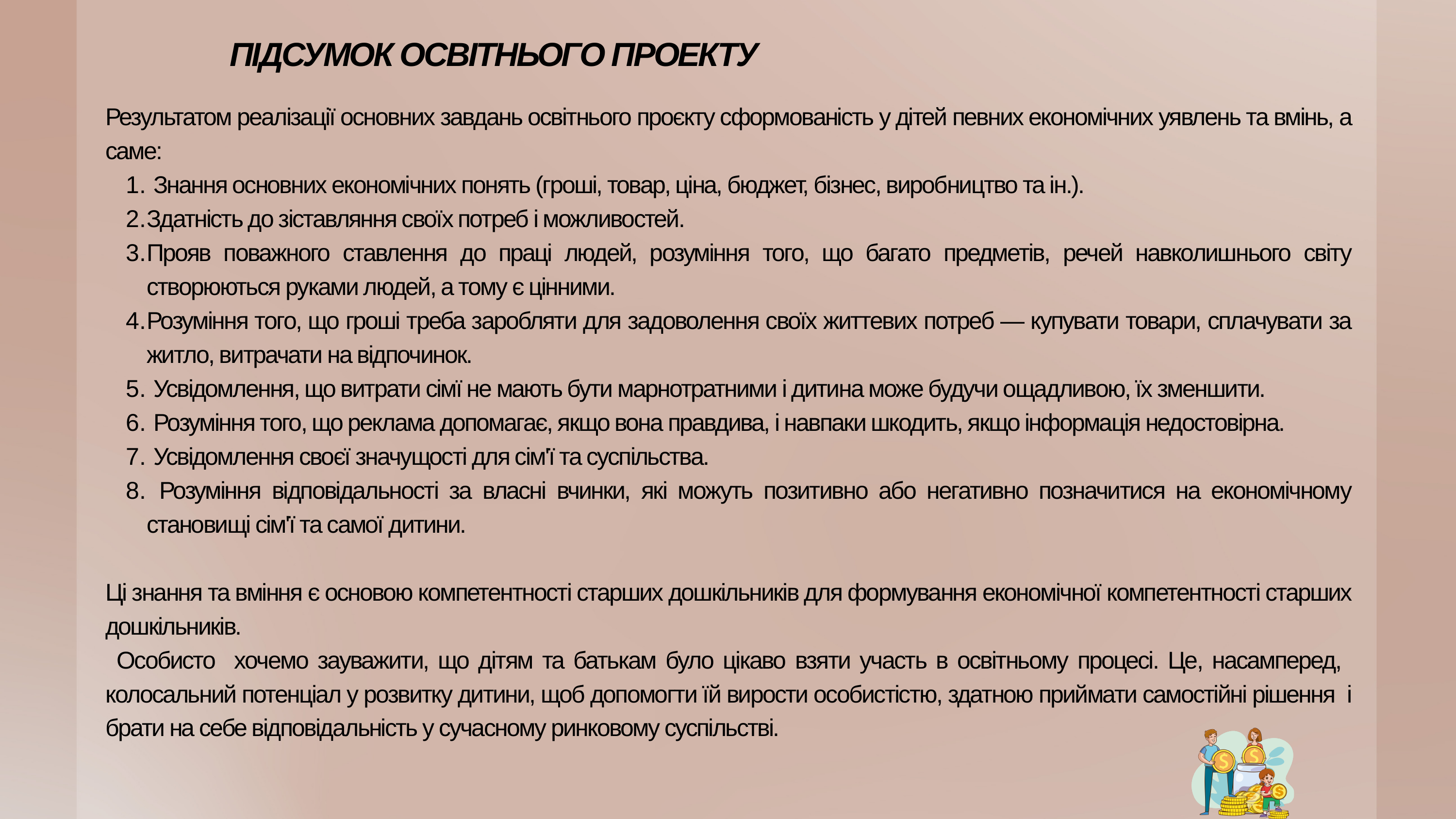

ПІДСУМОК ОСВІТНЬОГО ПРОЕКТУ
Результатом реалізації основних завдань освітнього проєкту сформованість у дітей певних економічних уявлень та вмінь, а саме:
 Знання основних економічних понять (гроші, товар, ціна, бюджет, бізнес, виробництво та ін.).
Здатність до зіставляння своїх потреб і можливостей.
Прояв поважного ставлення до праці людей, розуміння того, що багато предметів, речей навколишнього світу створюються руками людей, а тому є цінними.
Розуміння того, що гроші треба заробляти для задоволення своїх життевих потреб — купувати товари, сплачувати за житло, витрачати на відпочинок.
 Усвідомлення, що витрати сімї не мають бути марнотратними і дитина може будучи ощадливою, їх зменшити.
 Розуміння того, що реклама допомагає, якщо вона правдива, і навпаки шкодить, якщо інформація недостовірна.
 Усвідомлення своєї значущості для сім'ї та суспільства.
 Розуміння відповідальності за власні вчинки, які можуть позитивно або негативно позначитися на економічному становищі сім'ї та самої дитини.

Ці знання та вміння є основою компетентності старших дошкільників для формування економічної компетентності старших дошкільників.
 Особисто  хочемо зауважити, що дітям та батькам було цікаво взяти участь в освітньому процесі. Це, насамперед,  колосальний потенціал у розвитку дитини, щоб допомогти їй вирости особистістю, здатною приймати самостійні рішення  і брати на себе відповідальність у сучасному ринковому суспільстві.